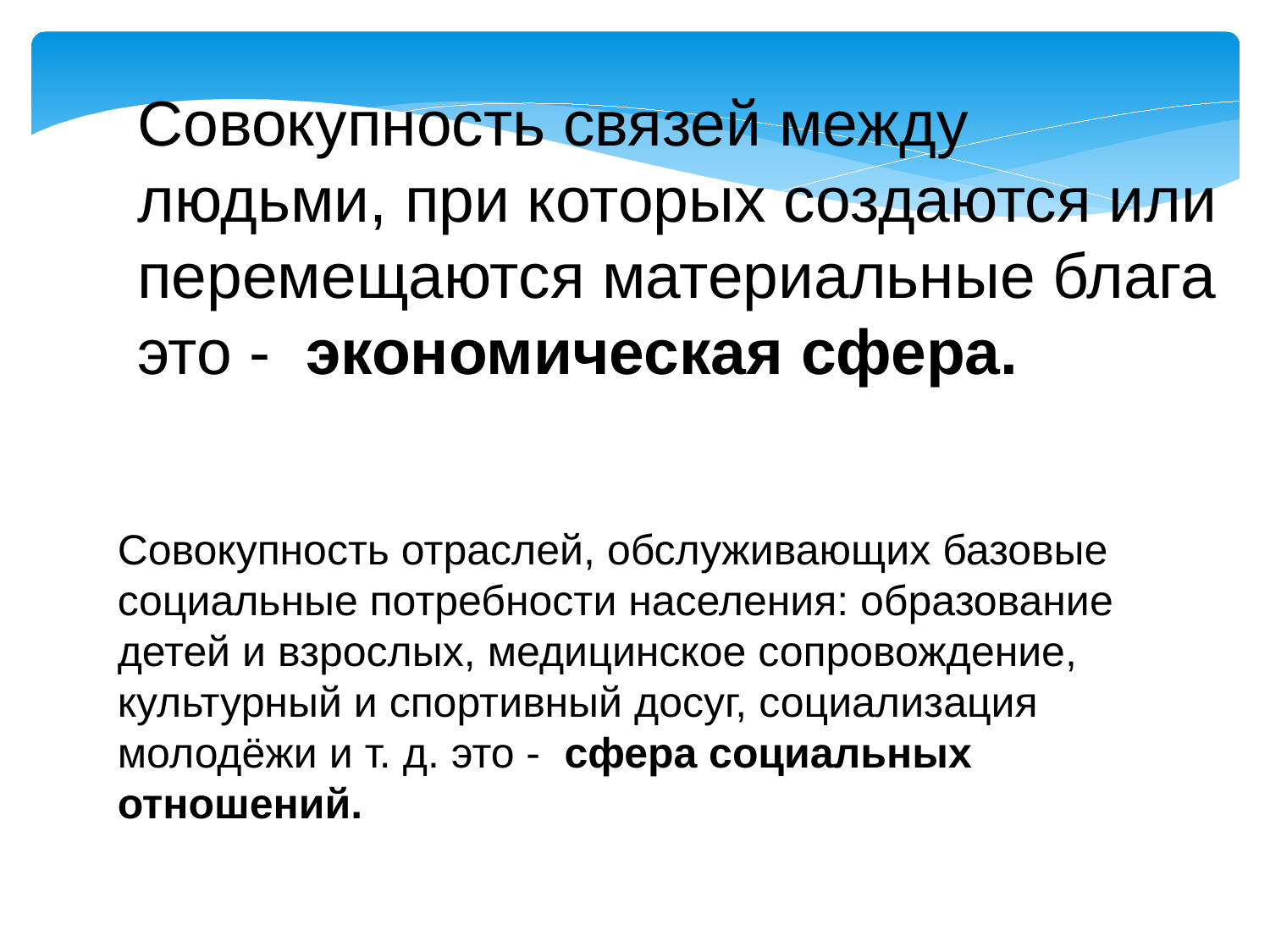

Совокупность связей между людьми, при которых создаются или перемещаются материальные блага это -  экономическая сфера.
Совокупность отраслей, обслуживающих базовые социальные потребности населения: образование детей и взрослых, медицинское сопровождение, культурный и спортивный досуг, социализация молодёжи и т. д. это -  сфера социальных отношений.